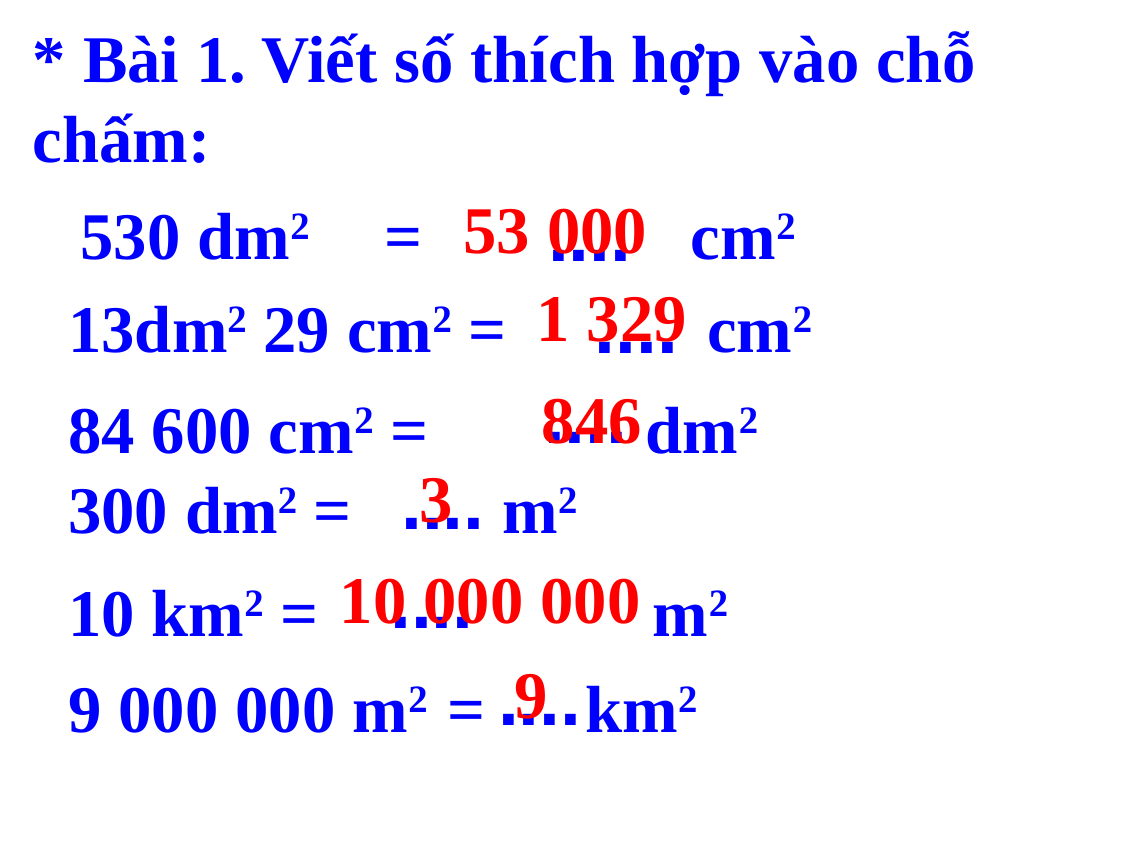

* Bài 1. Viết số thích hợp vào chỗ chấm:
....
53 000
530 dm2       =                cm2
1 329
....
13dm2 29 cm2 =            cm2
....
846
84 600 cm2 =             dm2
....
3
300 dm2 =         m2
....
10 000 000
10 km2 =                    m2
....
9
9 000 000 m2  =      km2